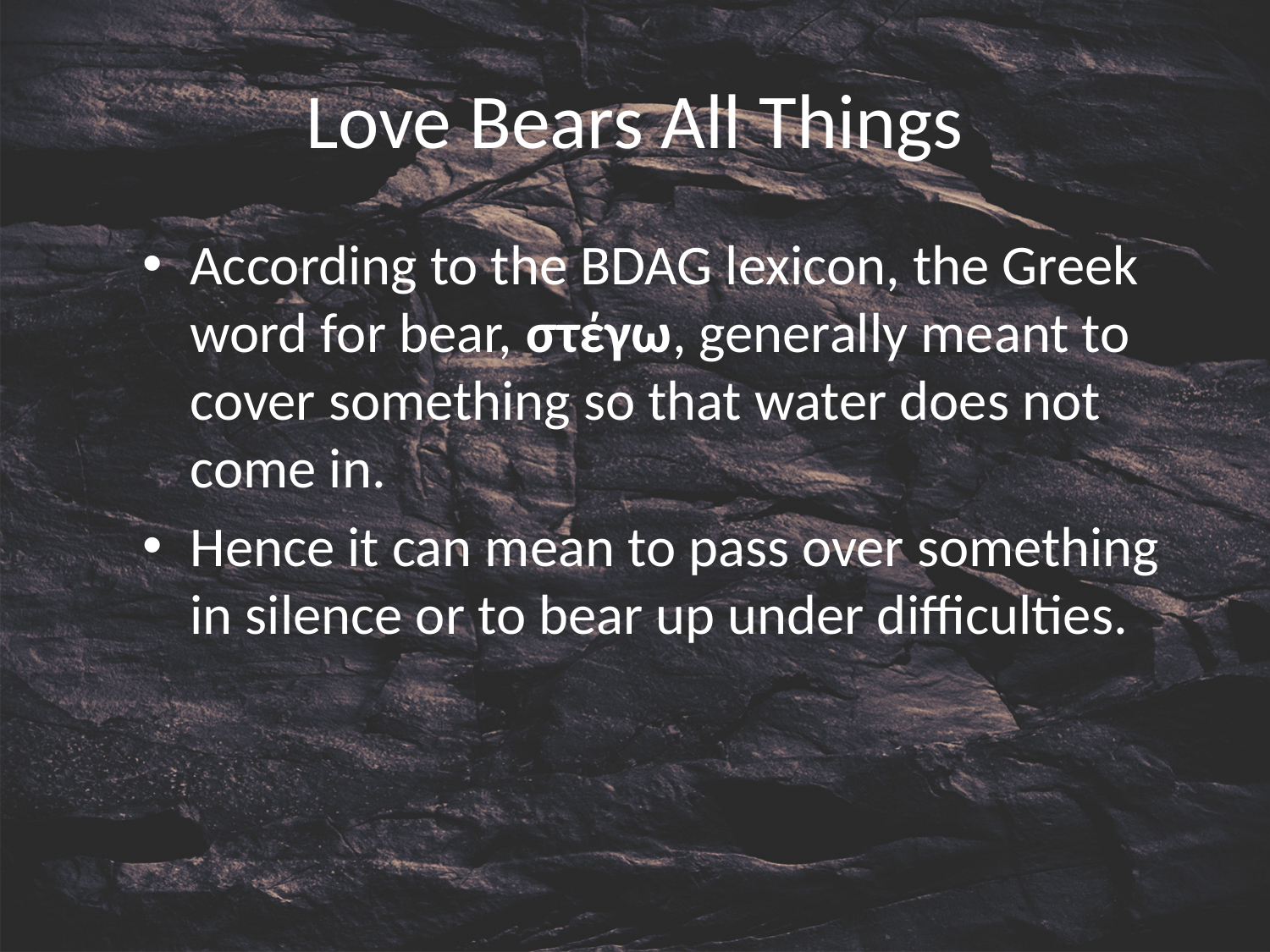

# Love Bears All Things
According to the BDAG lexicon, the Greek word for bear, στέγω, generally meant to cover something so that water does not come in.
Hence it can mean to pass over something in silence or to bear up under difficulties.